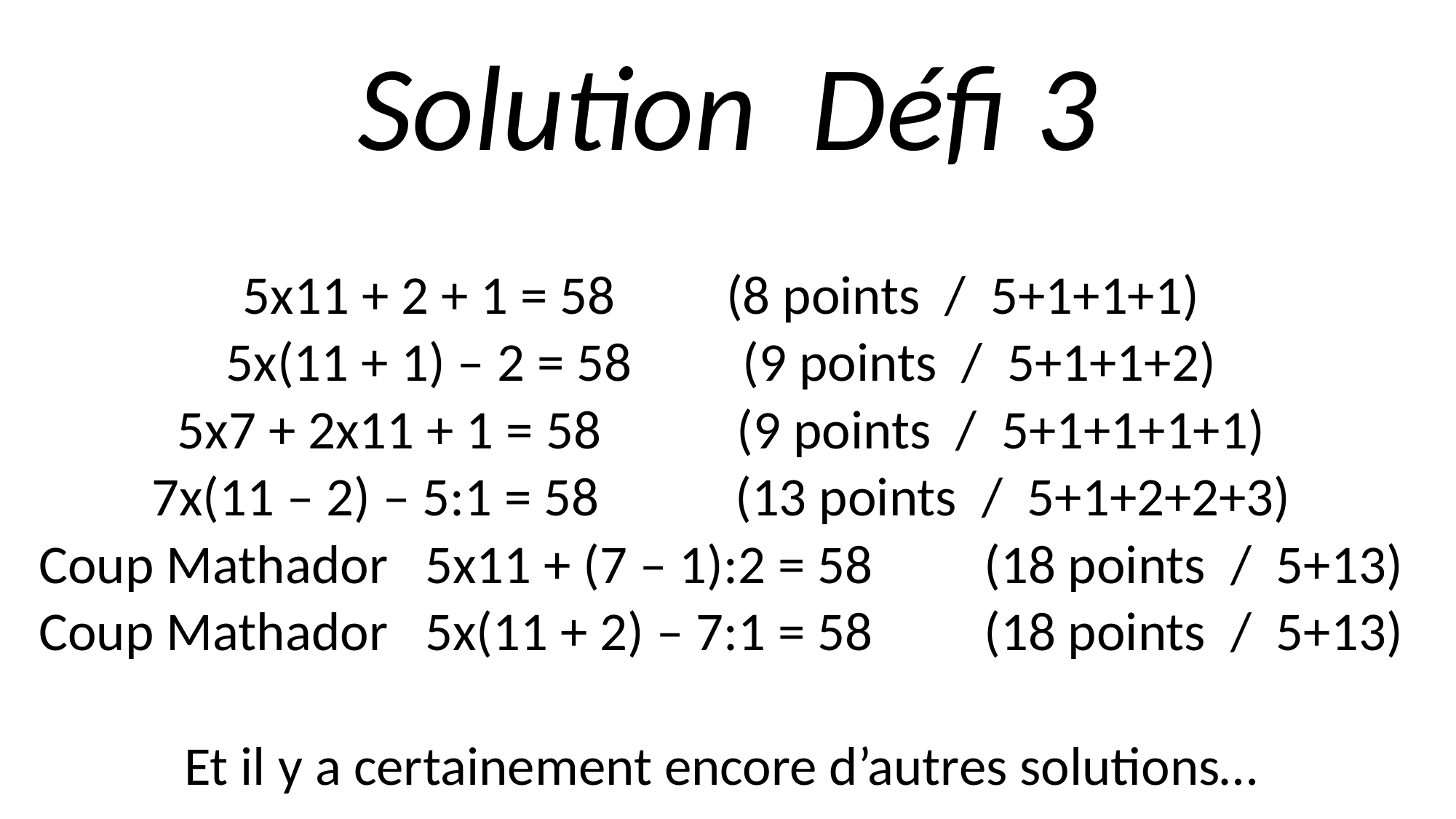

Solution  Défi 3

5x11 + 2 + 1 = 58         (8 points  /  5+1+1+1)
5x(11 + 1) – 2 = 58         (9 points  /  5+1+1+2)
5x7 + 2x11 + 1 = 58           (9 points  /  5+1+1+1+1)
7x(11 – 2) – 5:1 = 58           (13 points  /  5+1+2+2+3)
Coup Mathador   5x11 + (7 – 1):2 = 58         (18 points  /  5+13)
Coup Mathador   5x(11 + 2) – 7:1 = 58         (18 points  /  5+13)

Et il y a certainement encore d’autres solutions…